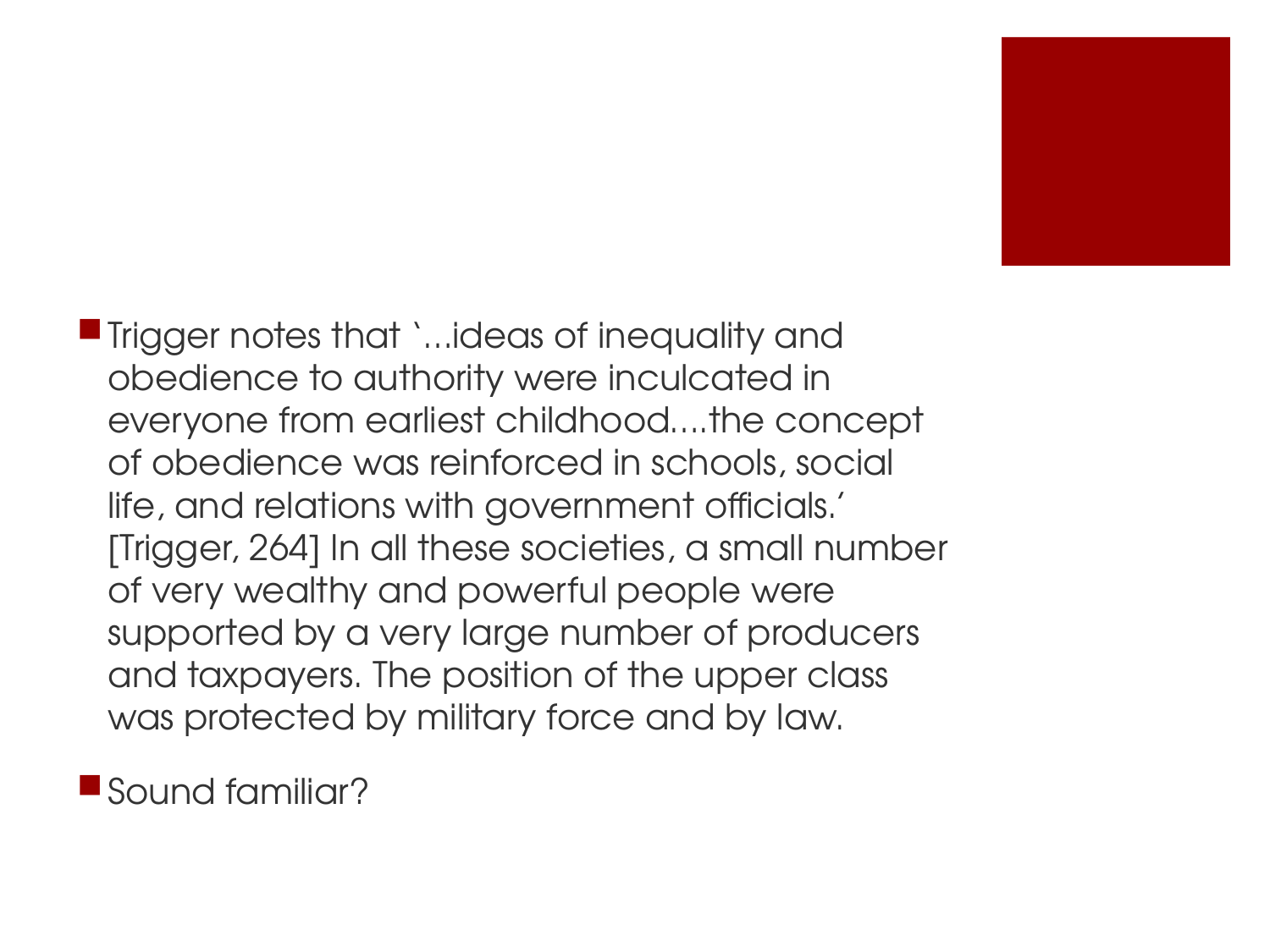

#
Trigger notes that ‘…ideas of inequality and obedience to authority were inculcated in everyone from earliest childhood….the concept of obedience was reinforced in schools, social life, and relations with government officials.’ [Trigger, 264] In all these societies, a small number of very wealthy and powerful people were supported by a very large number of producers and taxpayers. The position of the upper class was protected by military force and by law.
Sound familiar?